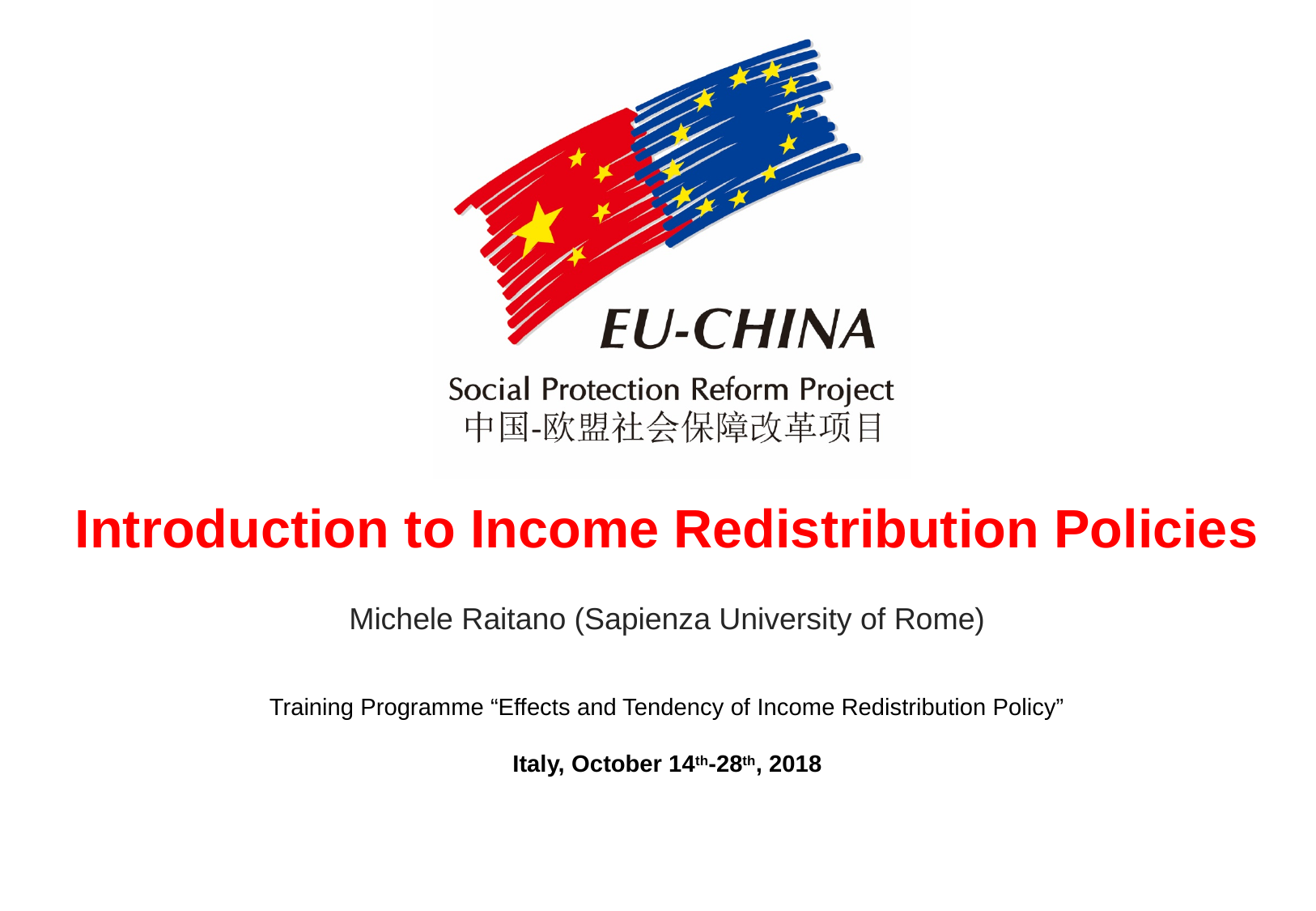

Introduction to Income Redistribution Policies

Michele Raitano (Sapienza University of Rome)

Training Programme “Effects and Tendency of Income Redistribution Policy”

Italy, October 14th-28th, 2018